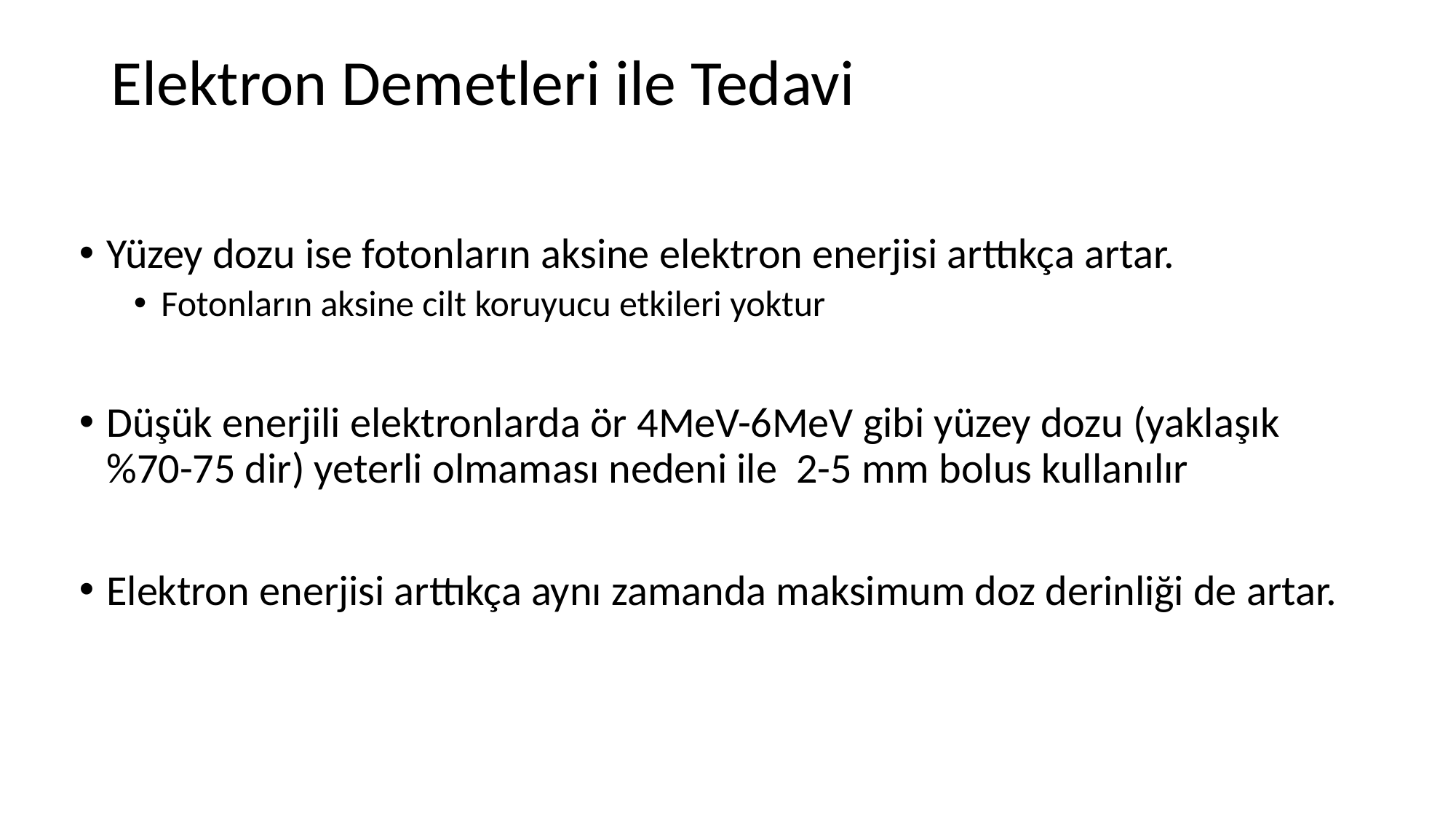

# Elektron Demetleri ile Tedavi
Yüzey dozu ise fotonların aksine elektron enerjisi arttıkça artar.
Fotonların aksine cilt koruyucu etkileri yoktur

Düşük enerjili elektronlarda ör 4MeV-6MeV gibi yüzey dozu (yaklaşık %70-75 dir) yeterli olmaması nedeni ile  2-5 mm bolus kullanılır

Elektron enerjisi arttıkça aynı zamanda maksimum doz derinliği de artar.